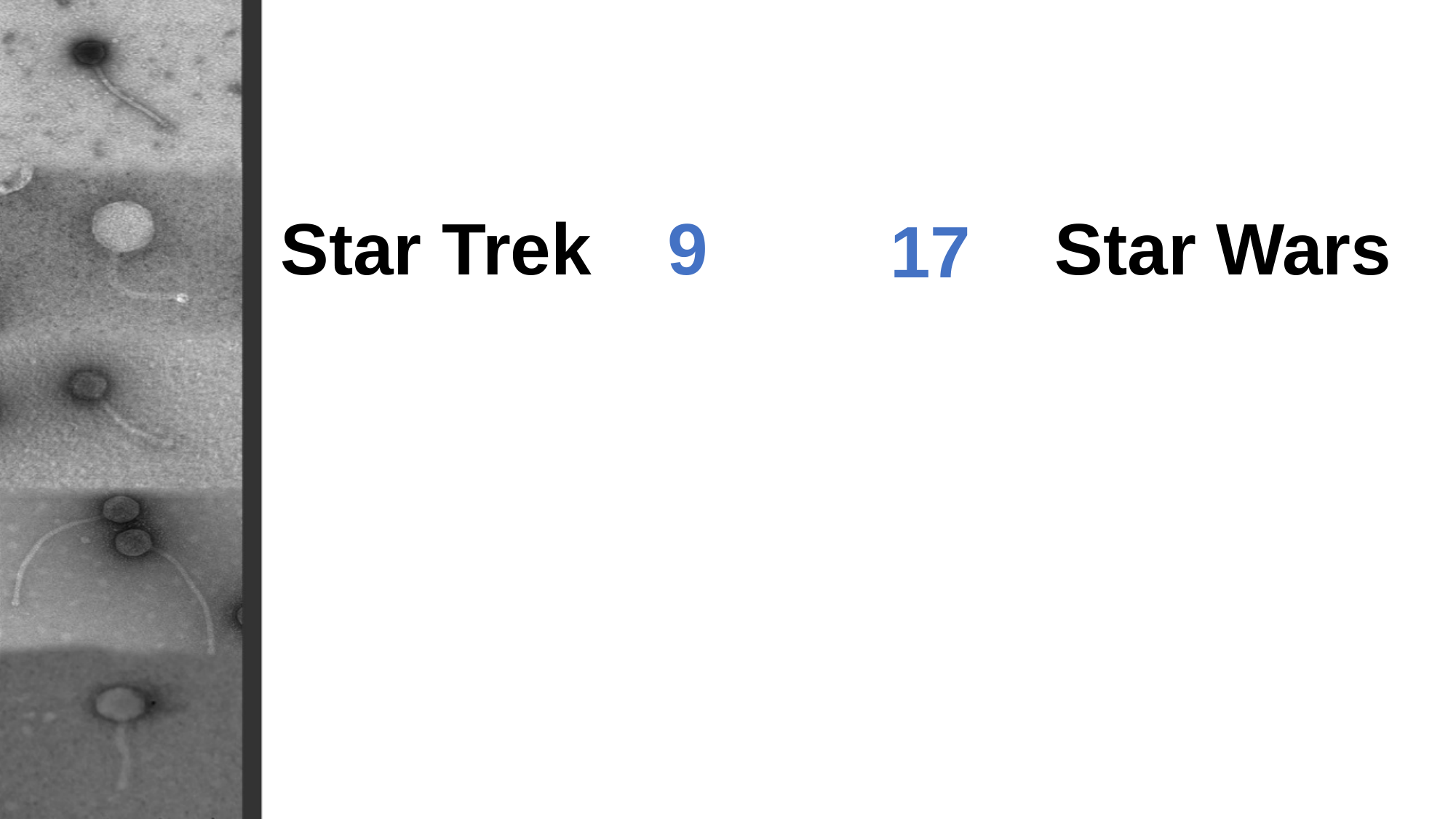

# Star Trek
Star Wars
9
17